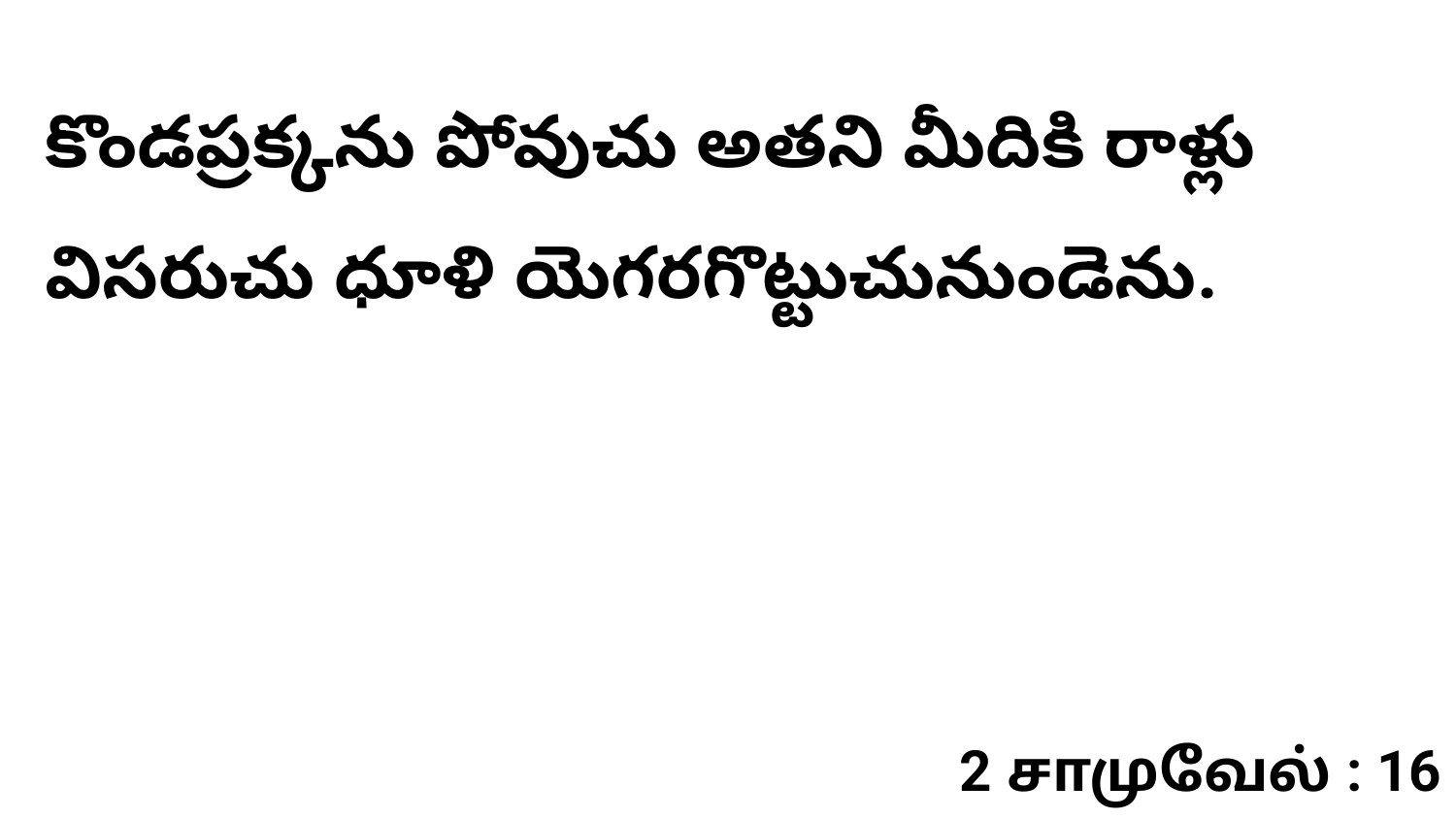

కొండప్రక్కను పోవుచు అతని మీదికి రాళ్లు విసరుచు ధూళి యెగరగొట్టుచునుండెను.
2 சாமுவேல் : 16